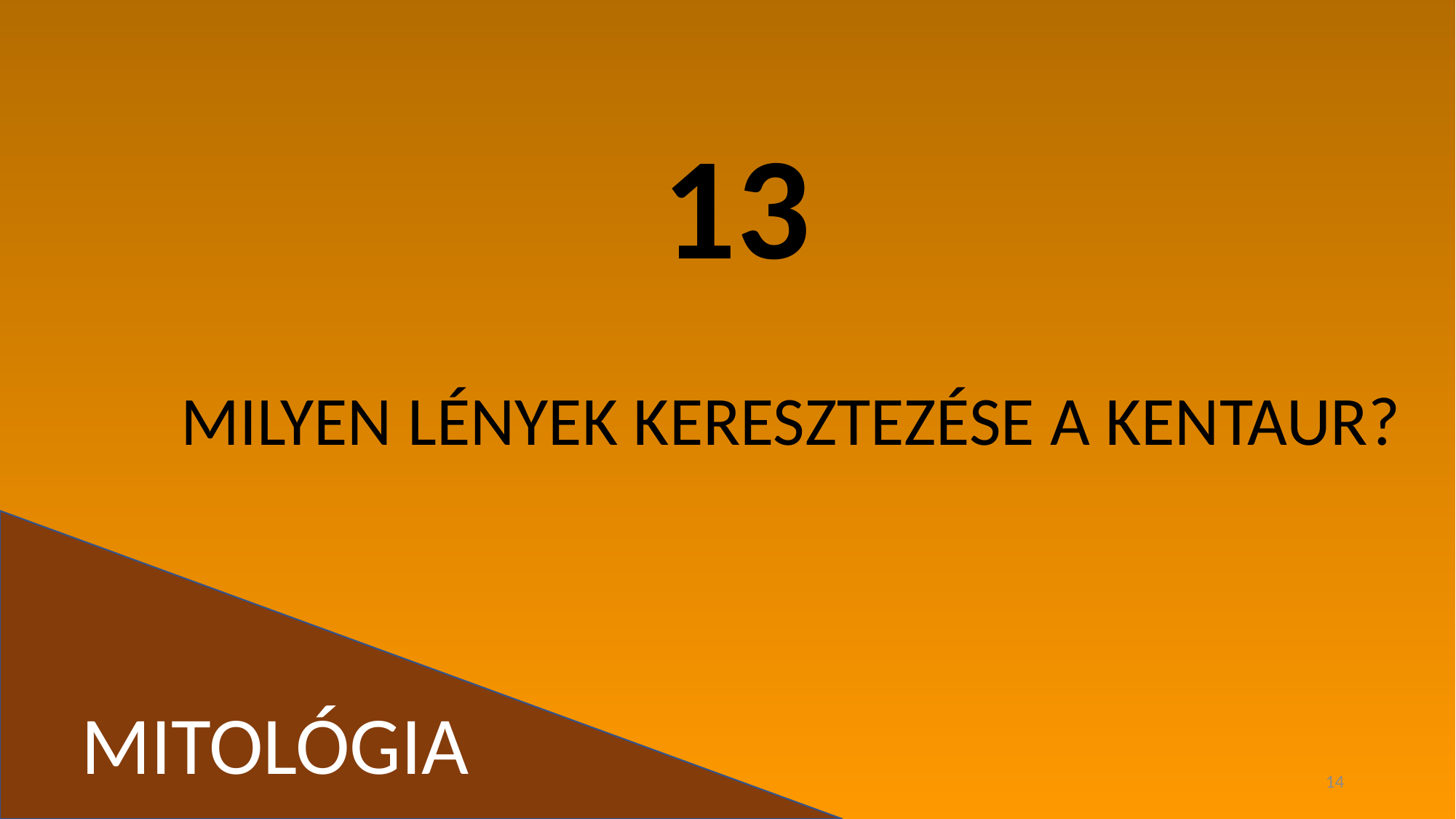

13
# MILYEN LÉNYEK KERESZTEZÉSE A KENTAUR?
MITOLÓGIA
14